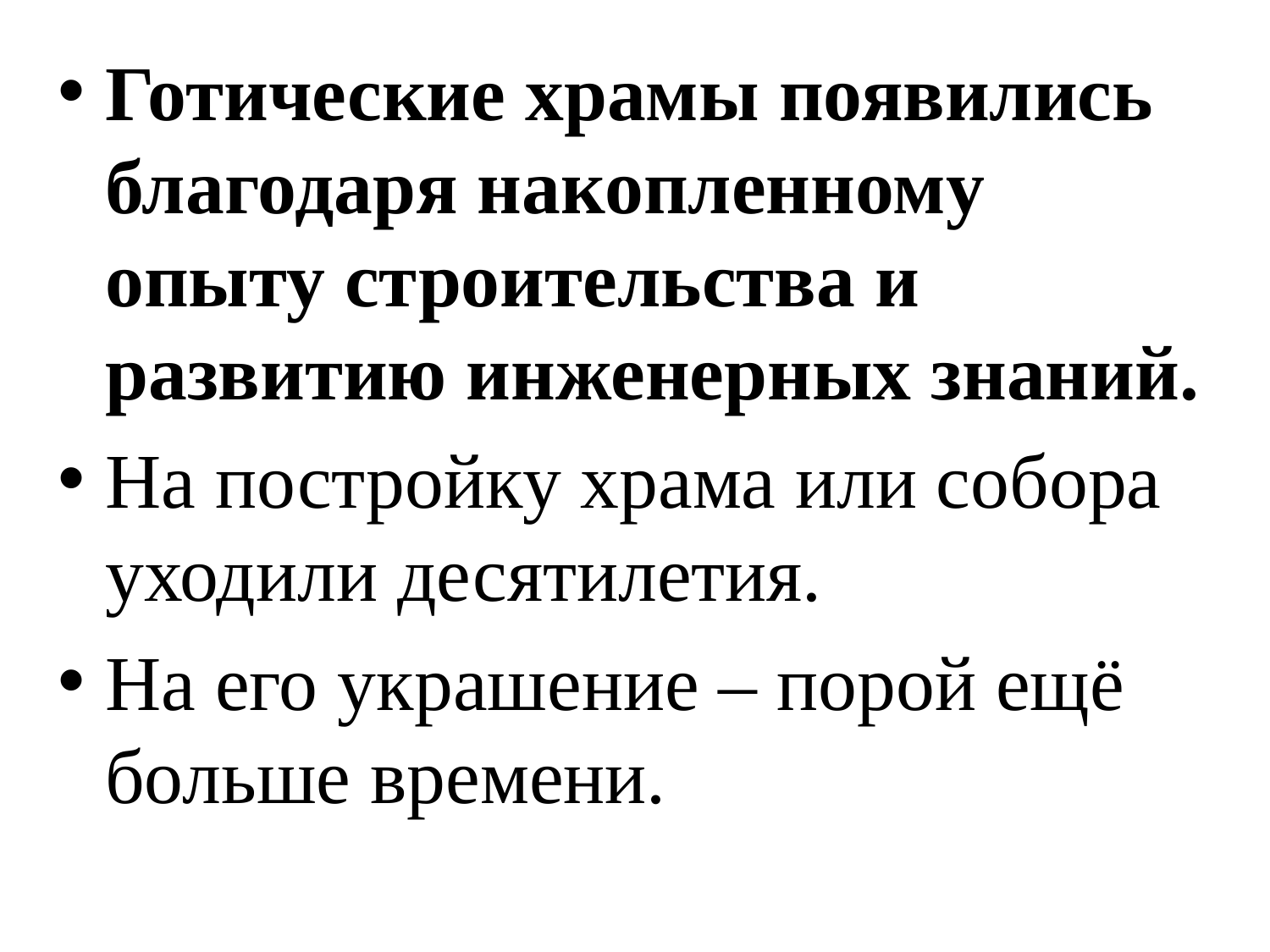

Готические храмы появились благодаря накопленному опыту строительства и развитию инженерных знаний.
На постройку храма или собора уходили десятилетия.
На его украшение – порой ещё больше времени.